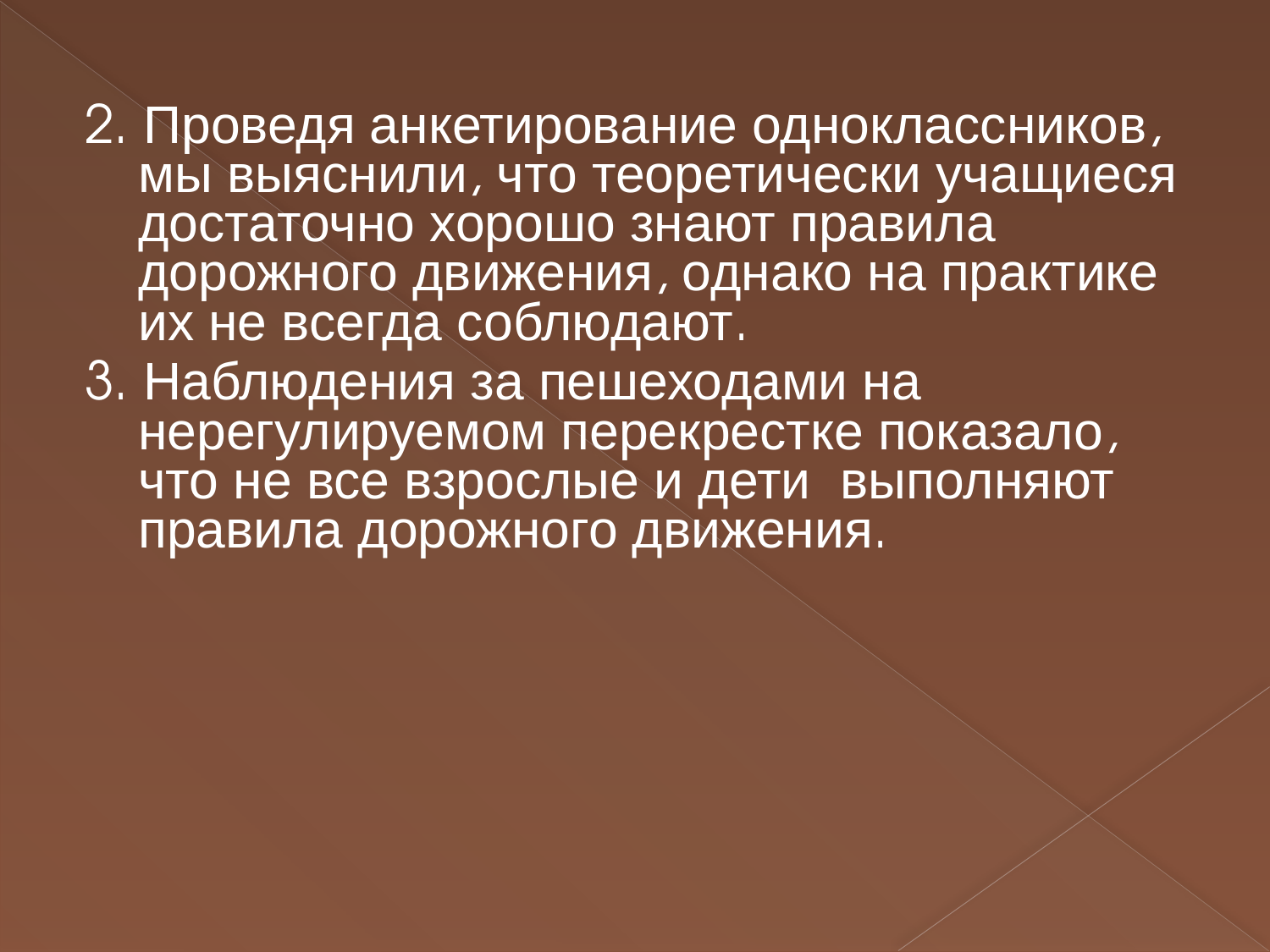

# 2. Проведя анкетирование одноклассников, мы выяснили, что теоретически учащиеся достаточно хорошо знают правила дорожного движения, однако на практике их не всегда соблюдают.
3. Наблюдения за пешеходами на нерегулируемом перекрестке показало, что не все взрослые и дети  выполняют правила дорожного движения.